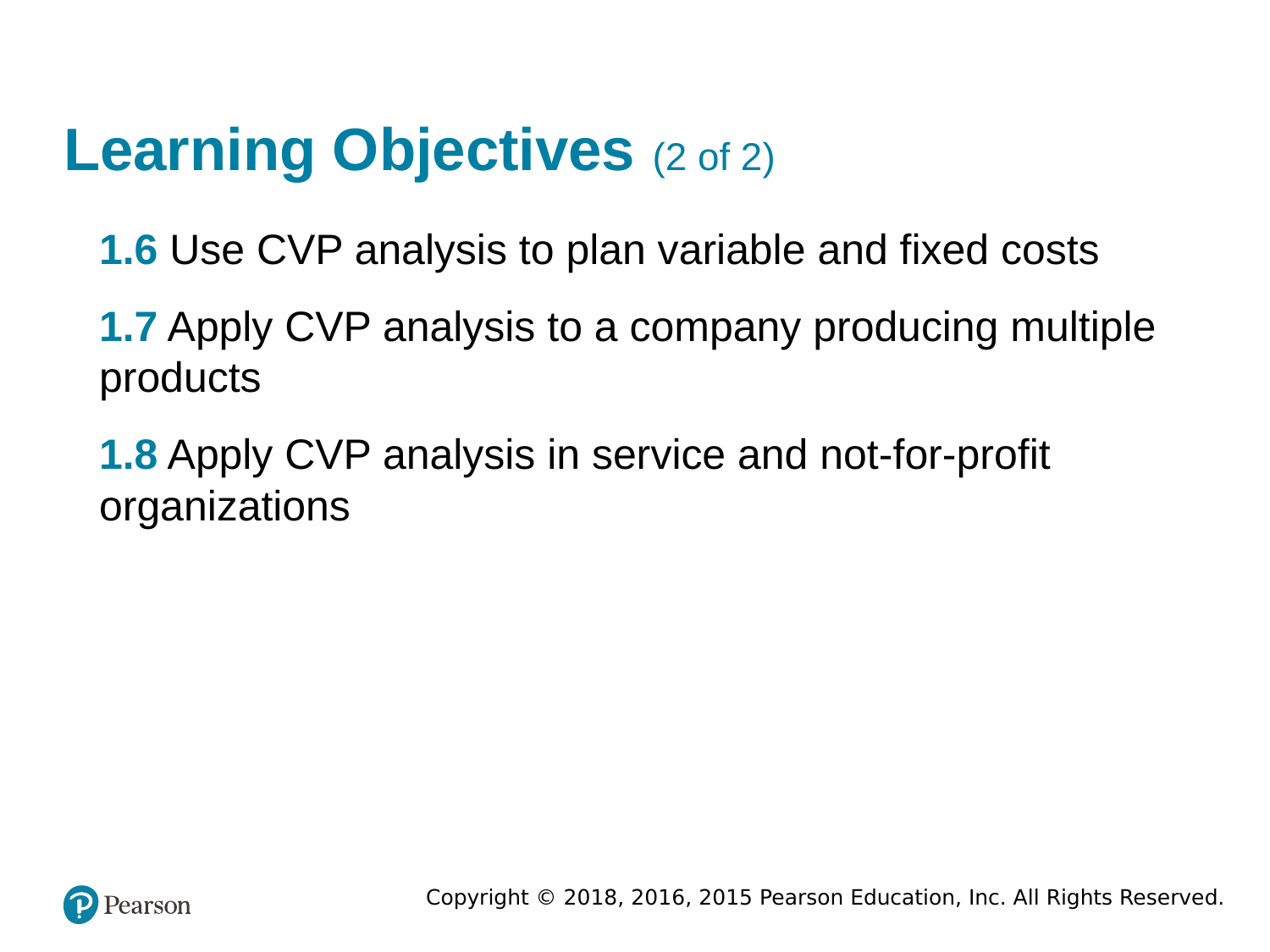

# Learning Objectives (2 of 2)
1.6 Use CVP analysis to plan variable and fixed costs
1.7 Apply CVP analysis to a company producing multiple products
1.8 Apply CVP analysis in service and not-for-profit organizations